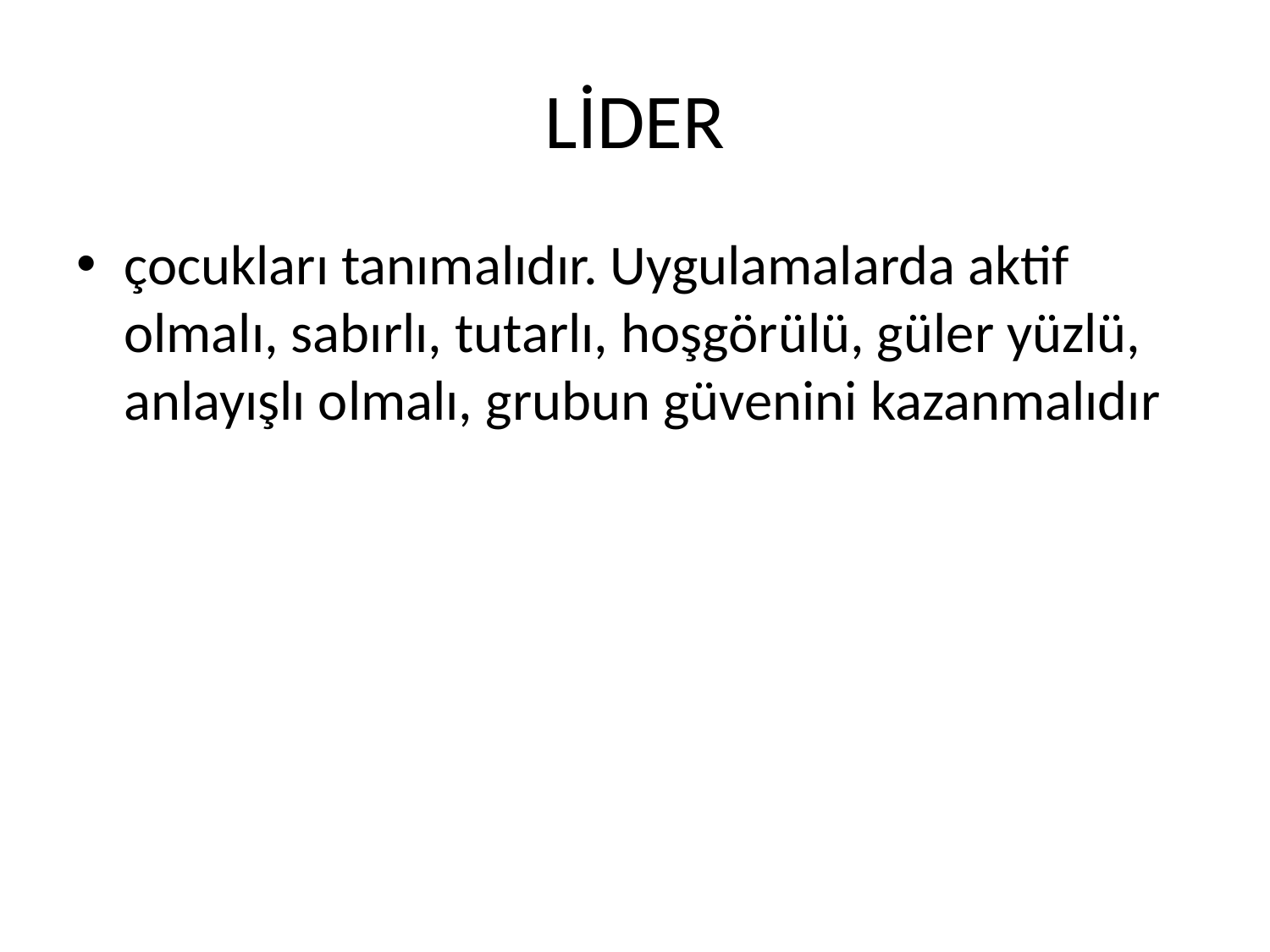

# LİDER
çocukları tanımalıdır. Uygulamalarda aktif olmalı, sabırlı, tutarlı, hoşgörülü, güler yüzlü, anlayışlı olmalı, grubun güvenini kazanmalıdır